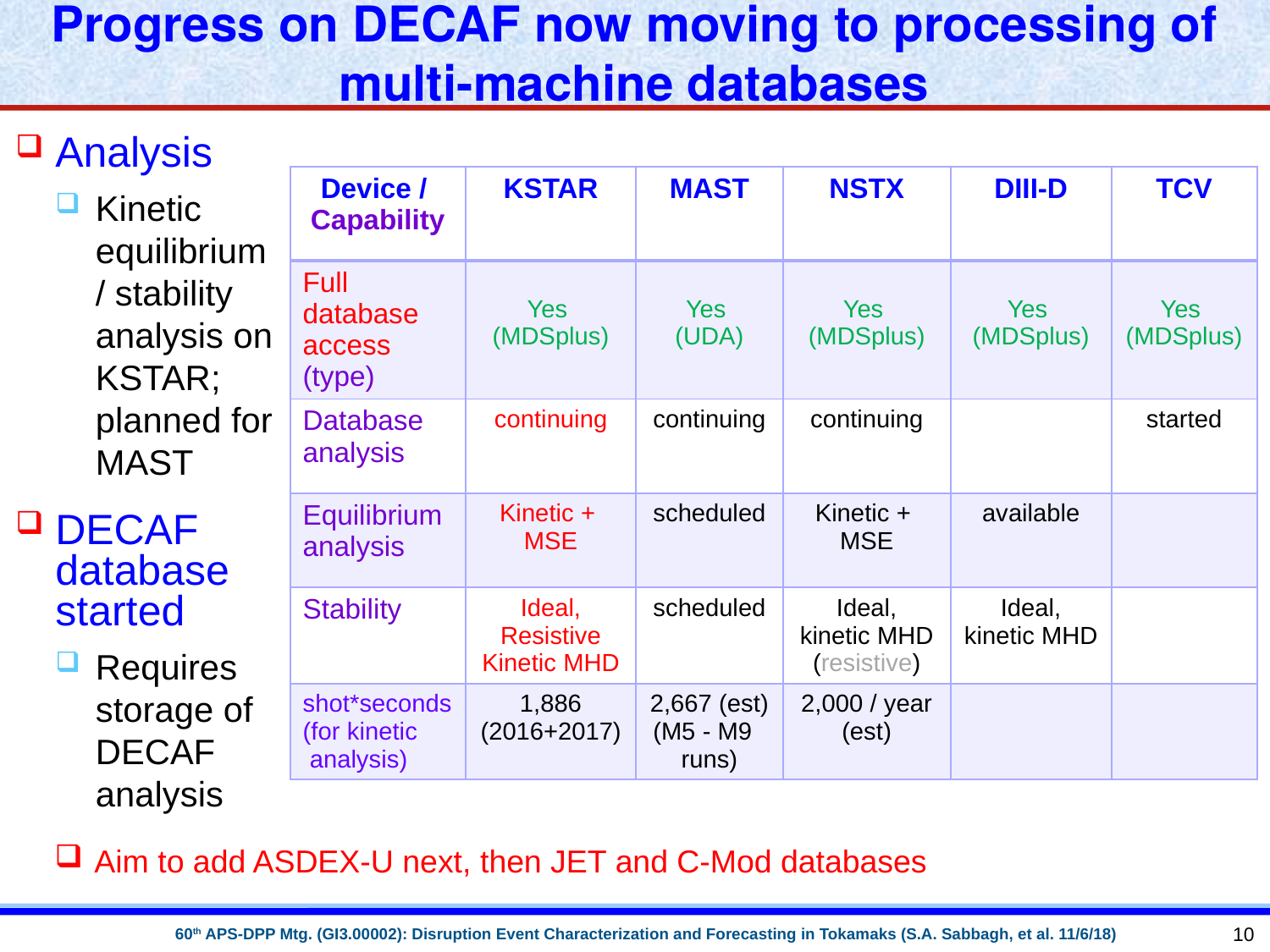

# Progress on DECAF now moving to processing of multi-machine databases
Analysis
Kinetic equilibrium / stability analysis on KSTAR; planned for MAST
DECAF database started
Requires storage of DECAF analysis
| Device / Capability | KSTAR | MAST | NSTX | DIII-D | TCV |
| --- | --- | --- | --- | --- | --- |
| Full database access (type) | Yes (MDSplus) | Yes (UDA) | Yes (MDSplus) | Yes (MDSplus) | Yes (MDSplus) |
| Database analysis | continuing | continuing | continuing |  | started |
| Equilibrium analysis | Kinetic + MSE | scheduled | Kinetic + MSE | available |  |
| Stability | Ideal, Resistive Kinetic MHD | scheduled | Ideal, kinetic MHD (resistive) | Ideal, kinetic MHD |  |
| shot\*seconds (for kinetic analysis) | 1,886 (2016+2017) | 2,667 (est) (M5 - M9 runs) | 2,000 / year (est) |  |  |
Aim to add ASDEX-U next, then JET and C-Mod databases